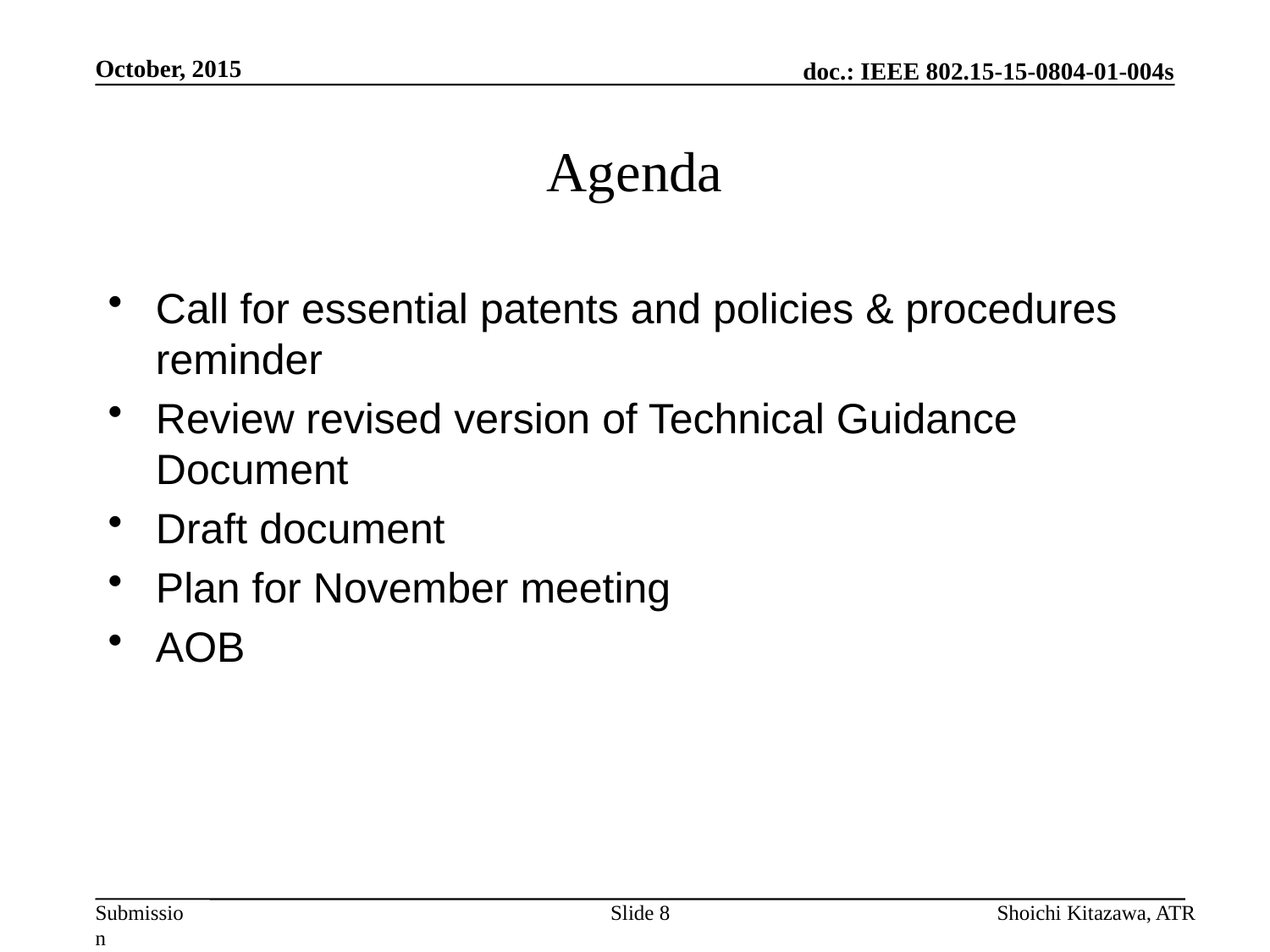

October, 2015
# Agenda
Call for essential patents and policies & procedures reminder
Review revised version of Technical Guidance Document
Draft document
Plan for November meeting
AOB
Slide 8
Shoichi Kitazawa, ATR